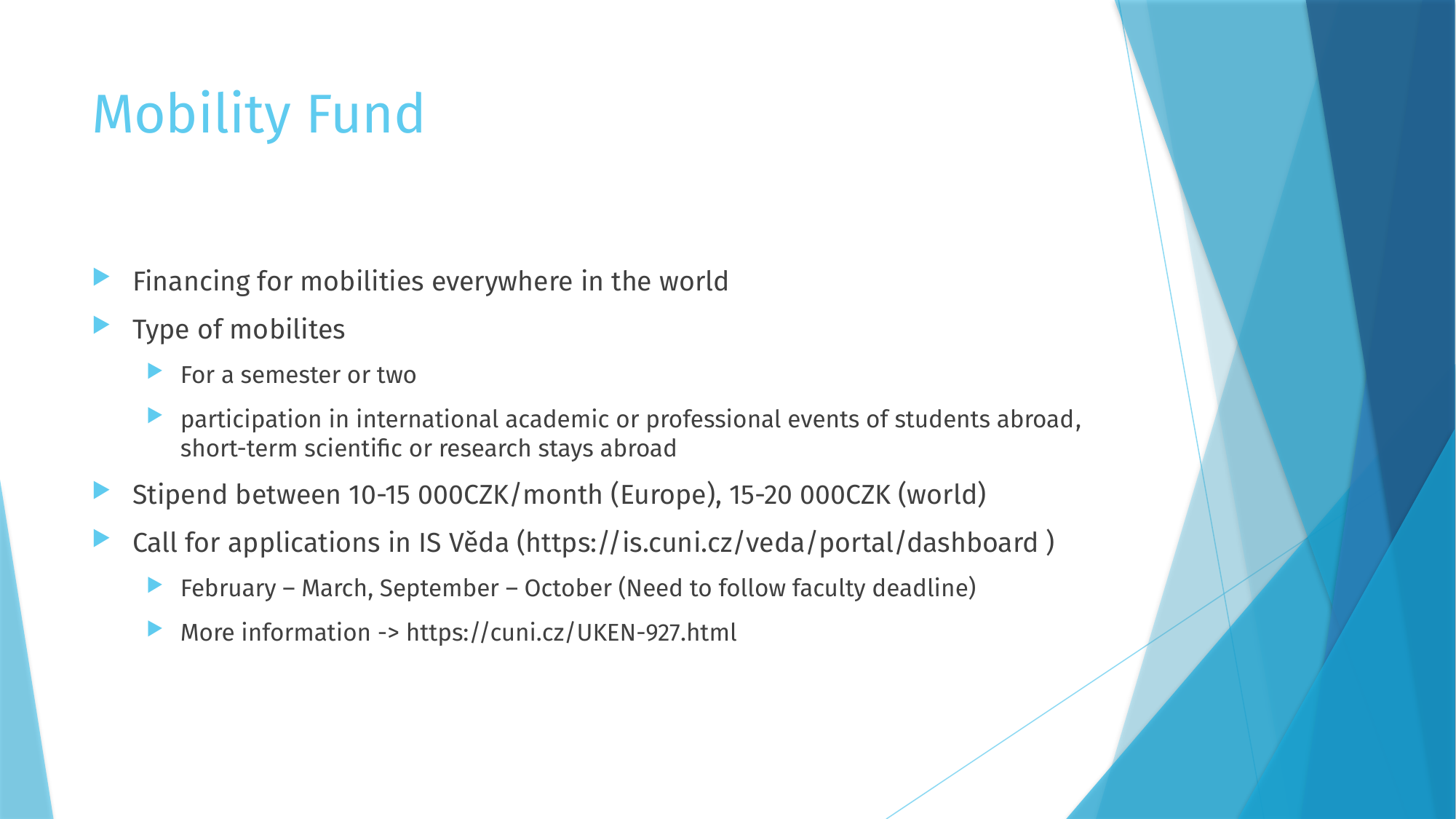

# Mobility Fund
Financing for mobilities everywhere in the world
Type of mobilites
For a semester or two
participation in international academic or professional events of students abroad, short-term scientific or research stays abroad
Stipend between 10-15 000CZK/month (Europe), 15-20 000CZK (world)
Call for applications in IS Věda (https://is.cuni.cz/veda/portal/dashboard )
February – March, September – October (Need to follow faculty deadline)
More information -> https://cuni.cz/UKEN-927.html